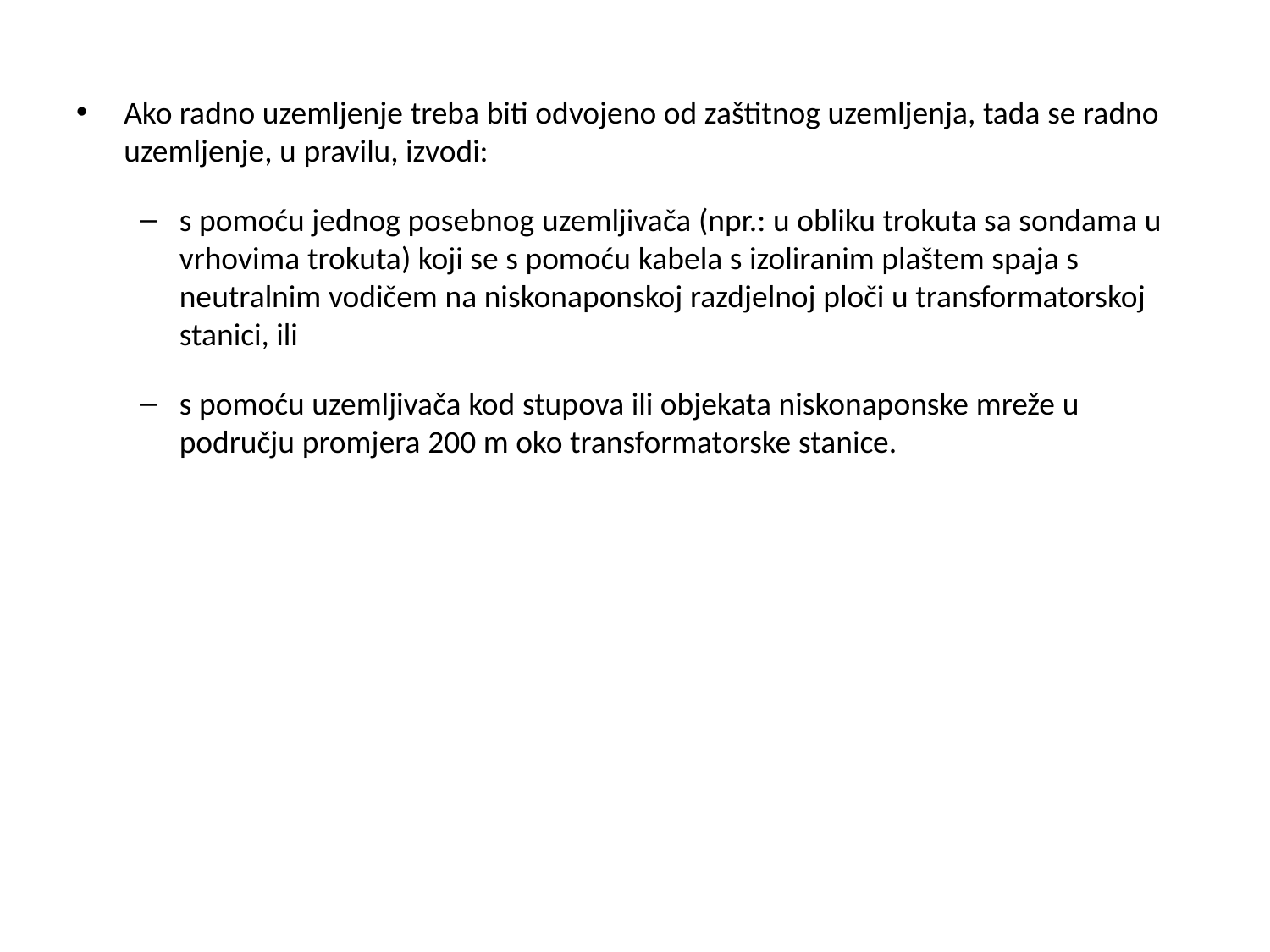

Ako radno uzemljenje treba biti odvojeno od zaštitnog uzemljenja, tada se radno uzemljenje, u pravilu, izvodi:

s pomoću jednog posebnog uzemljivača (npr.: u obliku trokuta sa sondama u vrhovima trokuta) koji se s pomoću kabela s izoliranim plaštem spaja s neutralnim vodičem na niskonaponskoj razdjelnoj ploči u transformatorskoj stanici, ili

s pomoću uzemljivača kod stupova ili objekata niskonaponske mreže u području promjera 200 m oko transformatorske stanice.